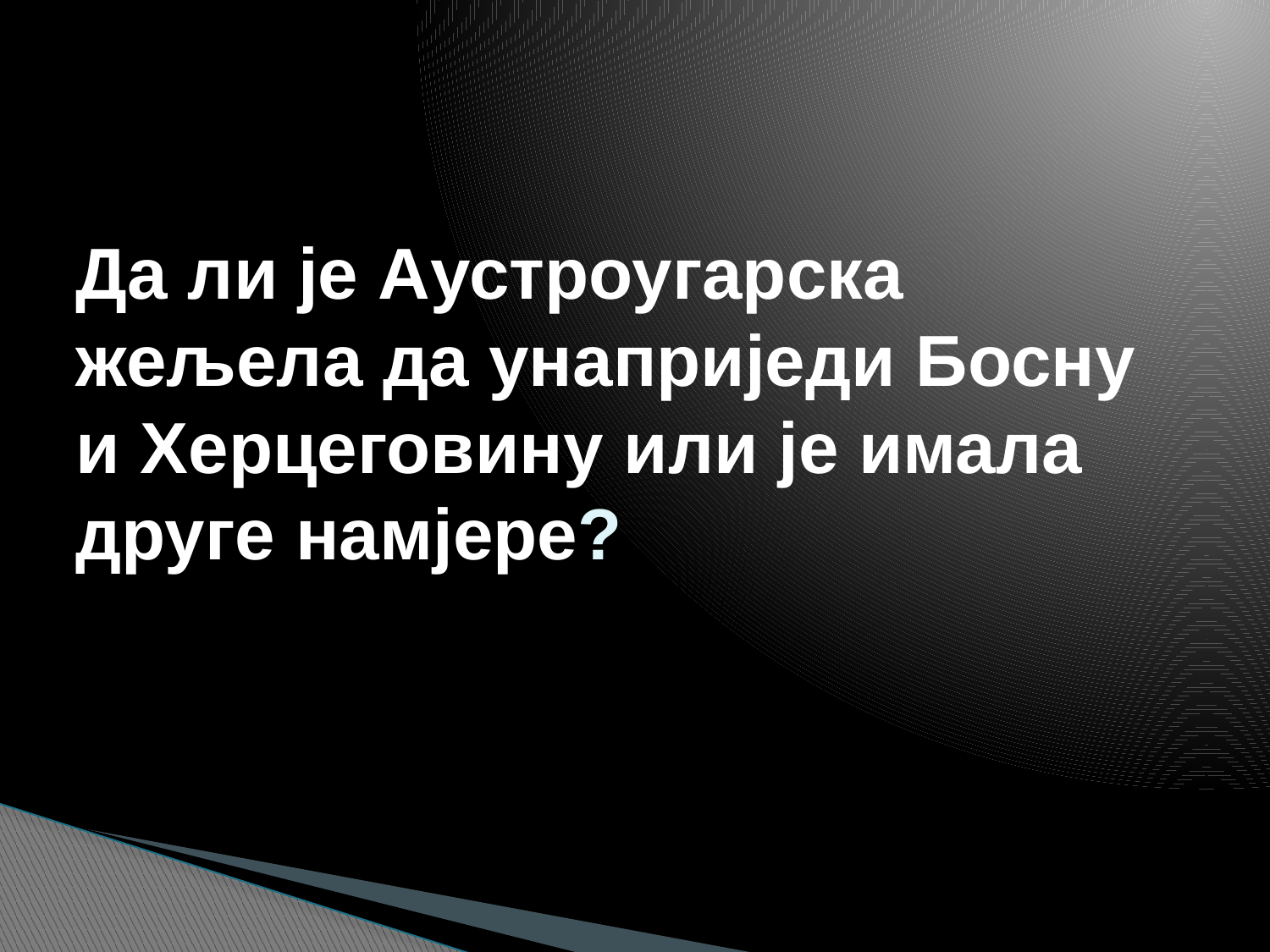

# Да ли је Аустроугарска жељела да унаприједи Босну и Херцеговину или је имала друге намјере?